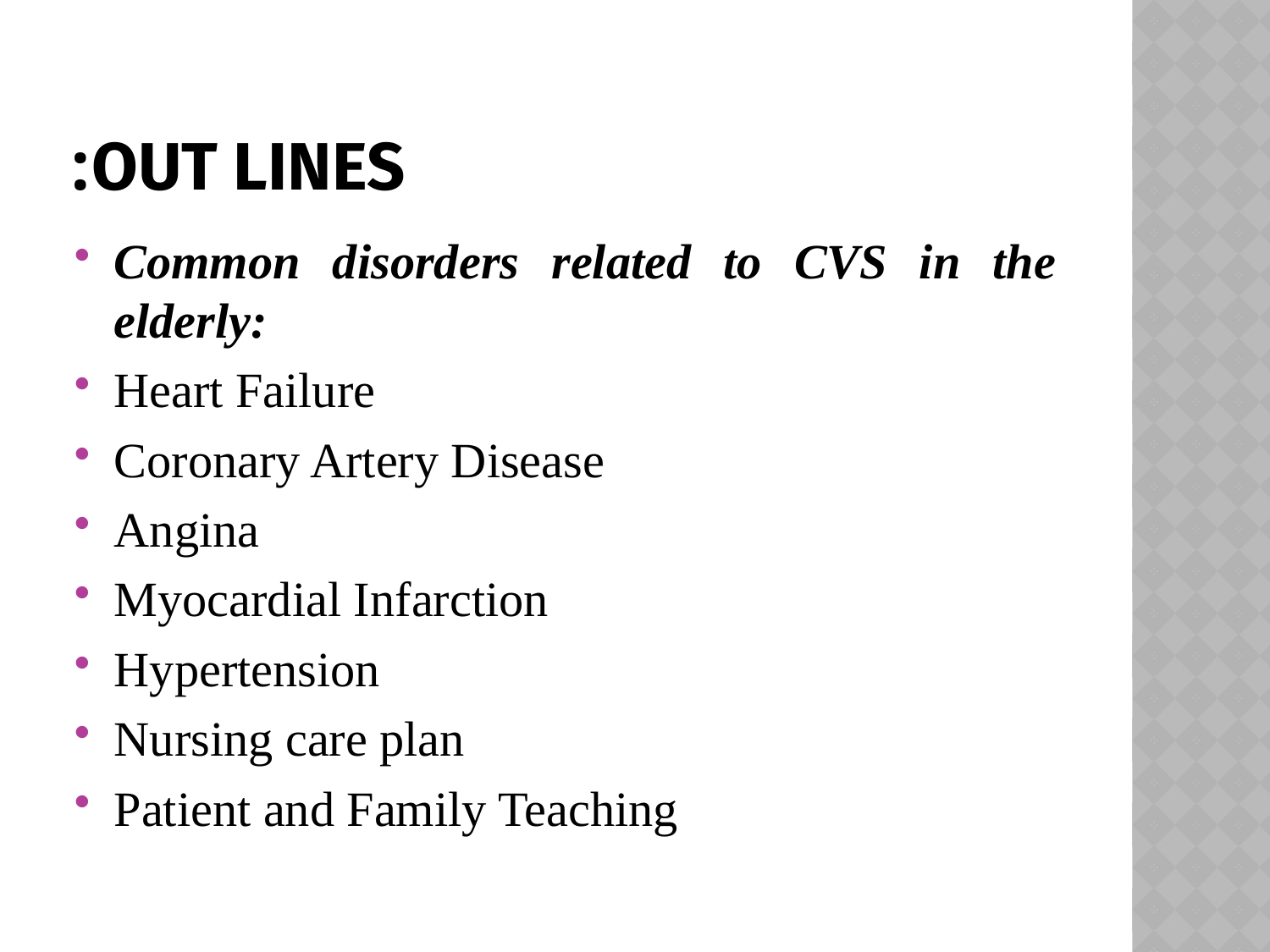

# Out lines:
Common disorders related to CVS in the elderly:
Heart Failure
Coronary Artery Disease
Angina
Myocardial Infarction
Hypertension
Nursing care plan
Patient and Family Teaching